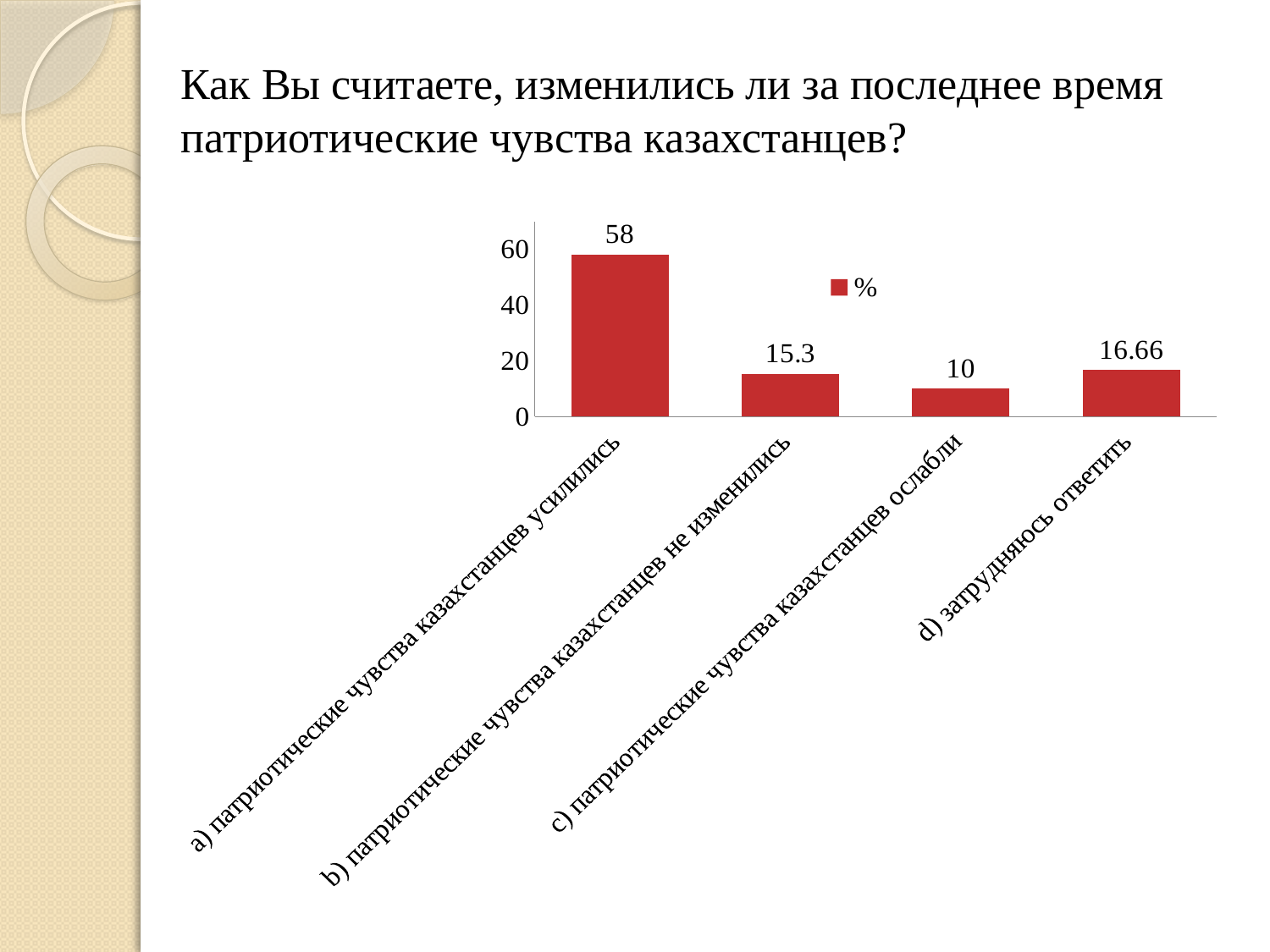

Как Вы считаете, изменились ли за последнее время патриотические чувства казахстанцев?

### Chart

| Category | % |
|---|---|
| a) патриотические чувства казахстанцев усилились  | 58.0 |
| b) патриотические чувства казахстанцев не изменились  | 15.3 |
| c) патриотические чувства казахстанцев ослабли  | 10.0 |
| d) затрудняюсь ответить  | 16.66 |